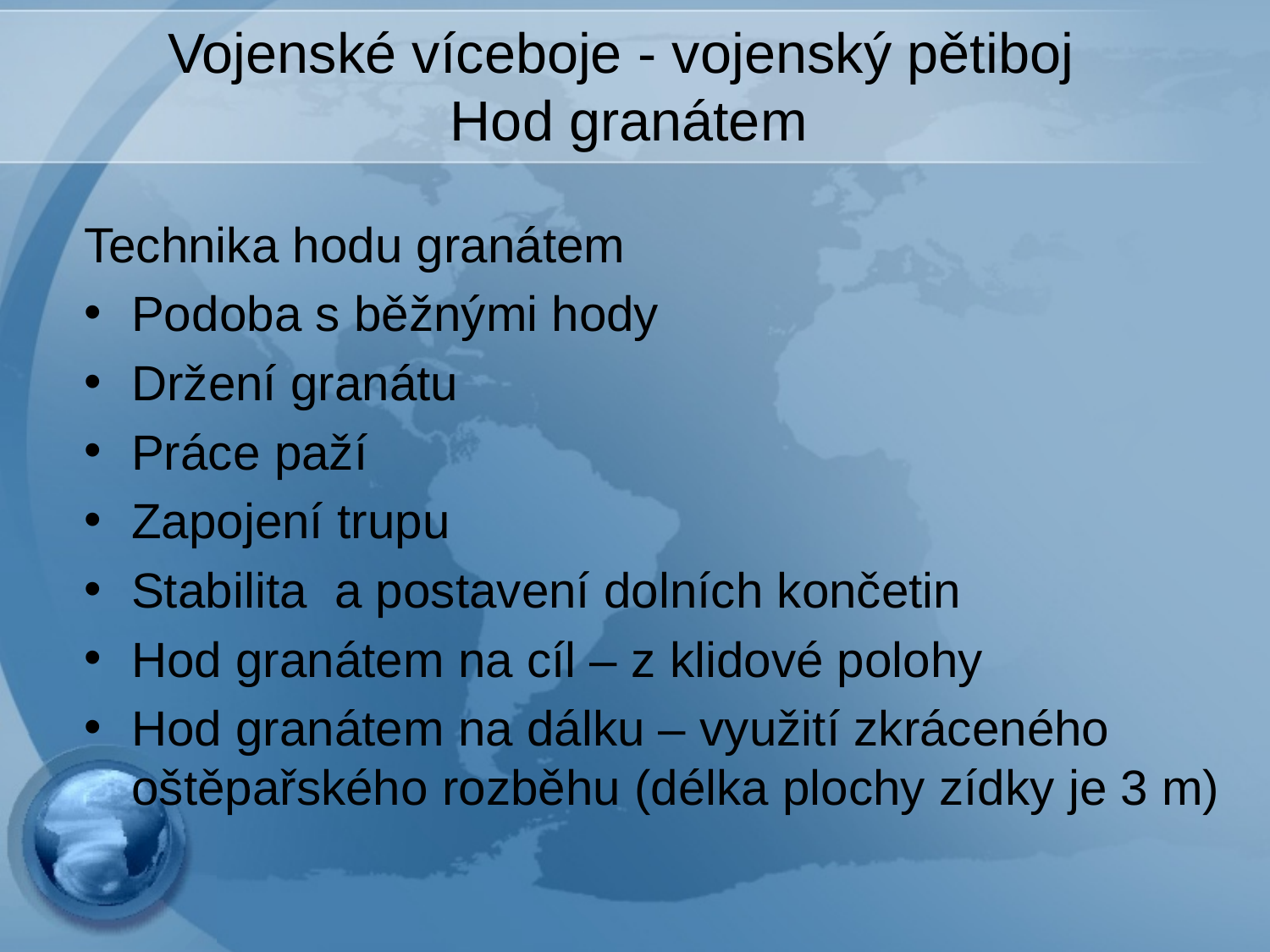

# Vojenské víceboje - vojenský pětiboj Hod granátem
Technika hodu granátem
Podoba s běžnými hody
Držení granátu
Práce paží
Zapojení trupu
Stabilita  a postavení dolních končetin
Hod granátem na cíl – z klidové polohy
Hod granátem na dálku – využití zkráceného oštěpařského rozběhu (délka plochy zídky je 3 m)